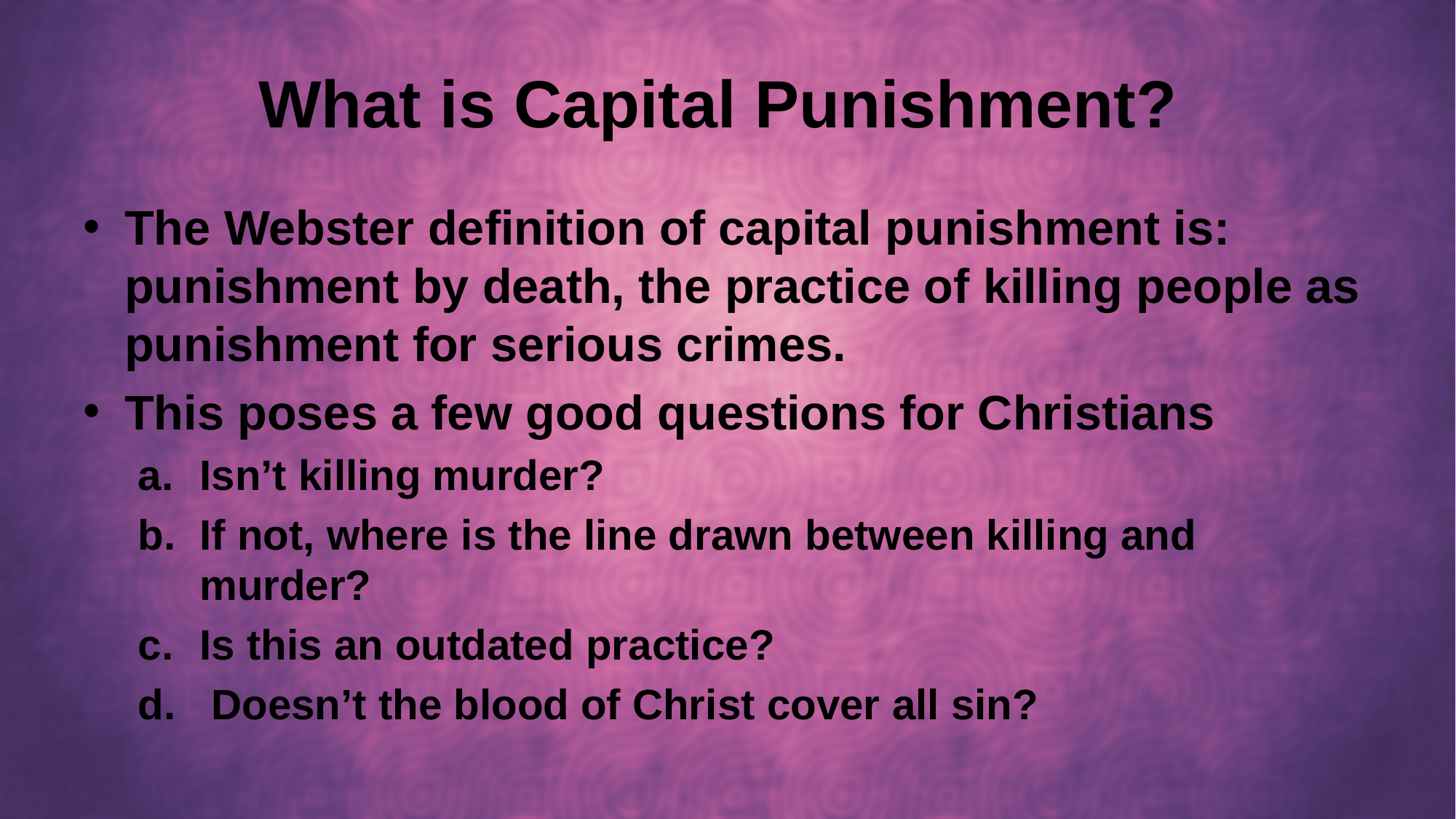

# What is Capital Punishment?
The Webster definition of capital punishment is: punishment by death, the practice of killing people as punishment for serious crimes.
This poses a few good questions for Christians
Isn’t killing murder?
If not, where is the line drawn between killing and murder?
Is this an outdated practice?
 Doesn’t the blood of Christ cover all sin?